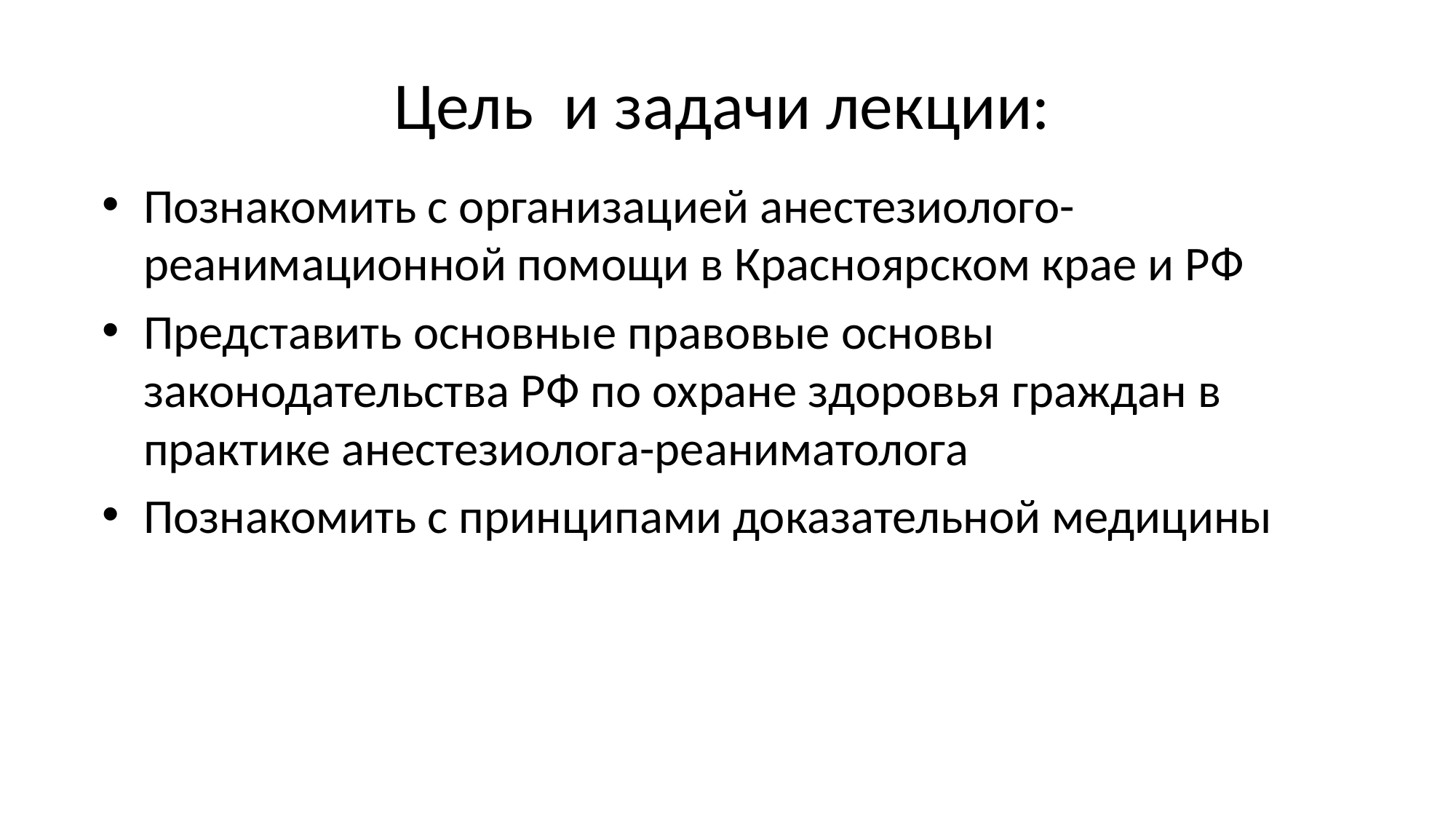

# Цель  и задачи лекции:
Познакомить с организацией анестезиолого-реанимационной помощи в Красноярском крае и РФ
Представить основные правовые основы законодательства РФ по охране здоровья граждан в практике анестезиолога-реаниматолога
Познакомить с принципами доказательной медицины